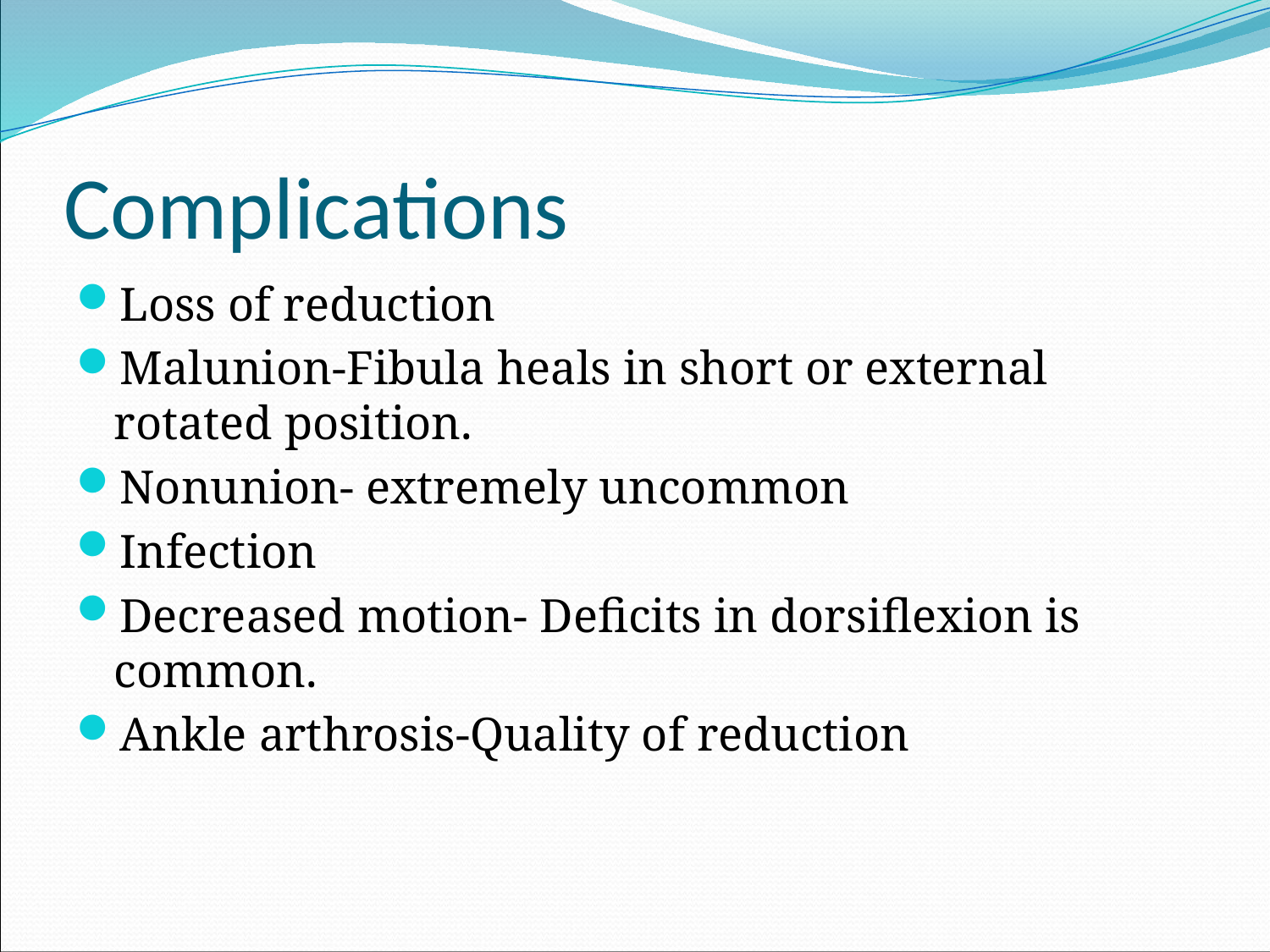

# Complications
Loss of reduction
Malunion-Fibula heals in short or external rotated position.
Nonunion- extremely uncommon
Infection
Decreased motion- Deficits in dorsiflexion is common.
Ankle arthrosis-Quality of reduction